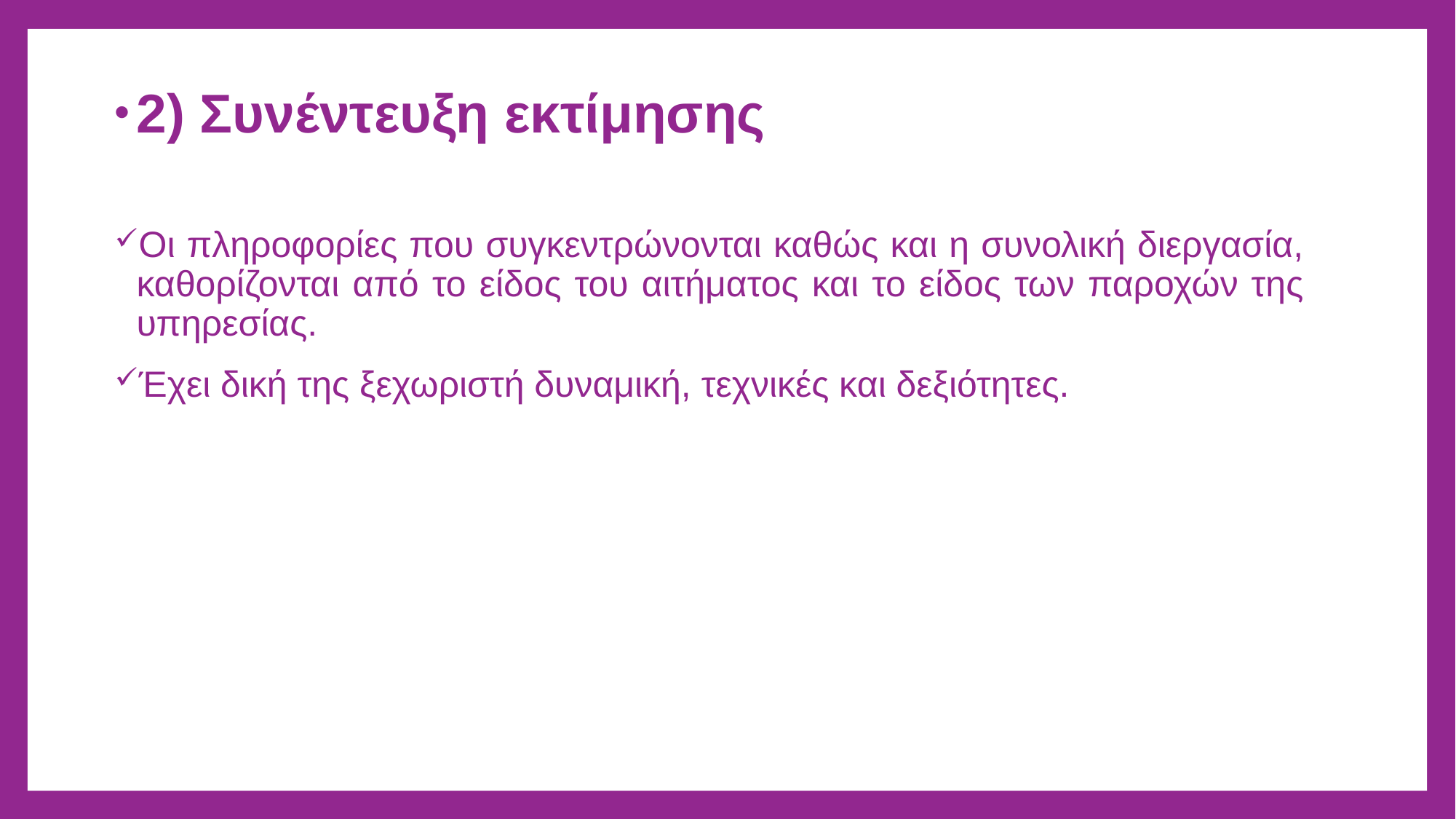

2) Συνέντευξη εκτίμησης

Οι πληροφορίες που συγκεντρώνονται καθώς και η συνολική διεργασία, καθορίζονται από το είδος του αιτήματος και το είδος των παροχών της υπηρεσίας.
Έχει δική της ξεχωριστή δυναμική, τεχνικές και δεξιότητες.